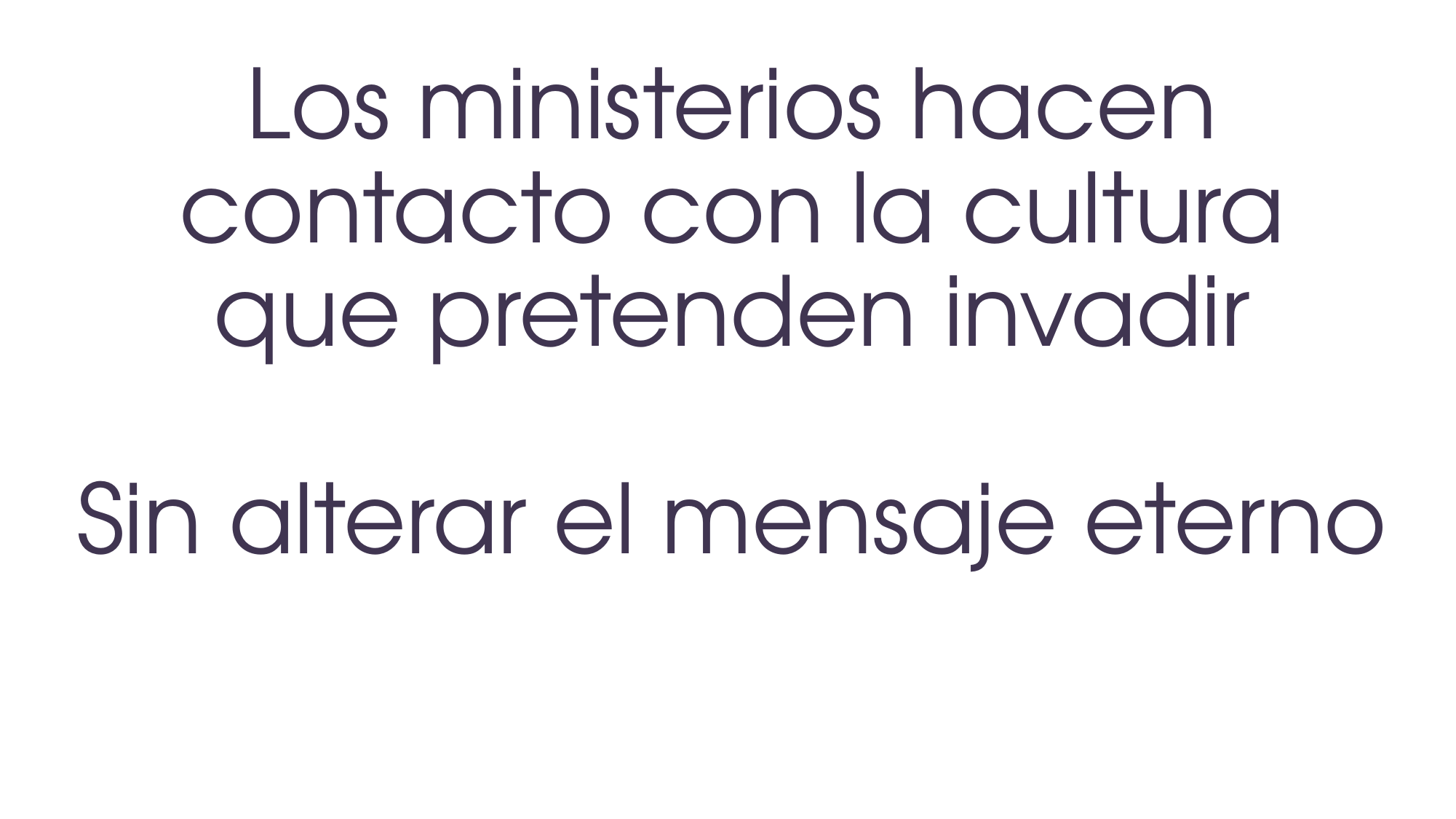

Los ministerios hacen contacto con la cultura que pretenden invadir

Sin alterar el mensaje eterno